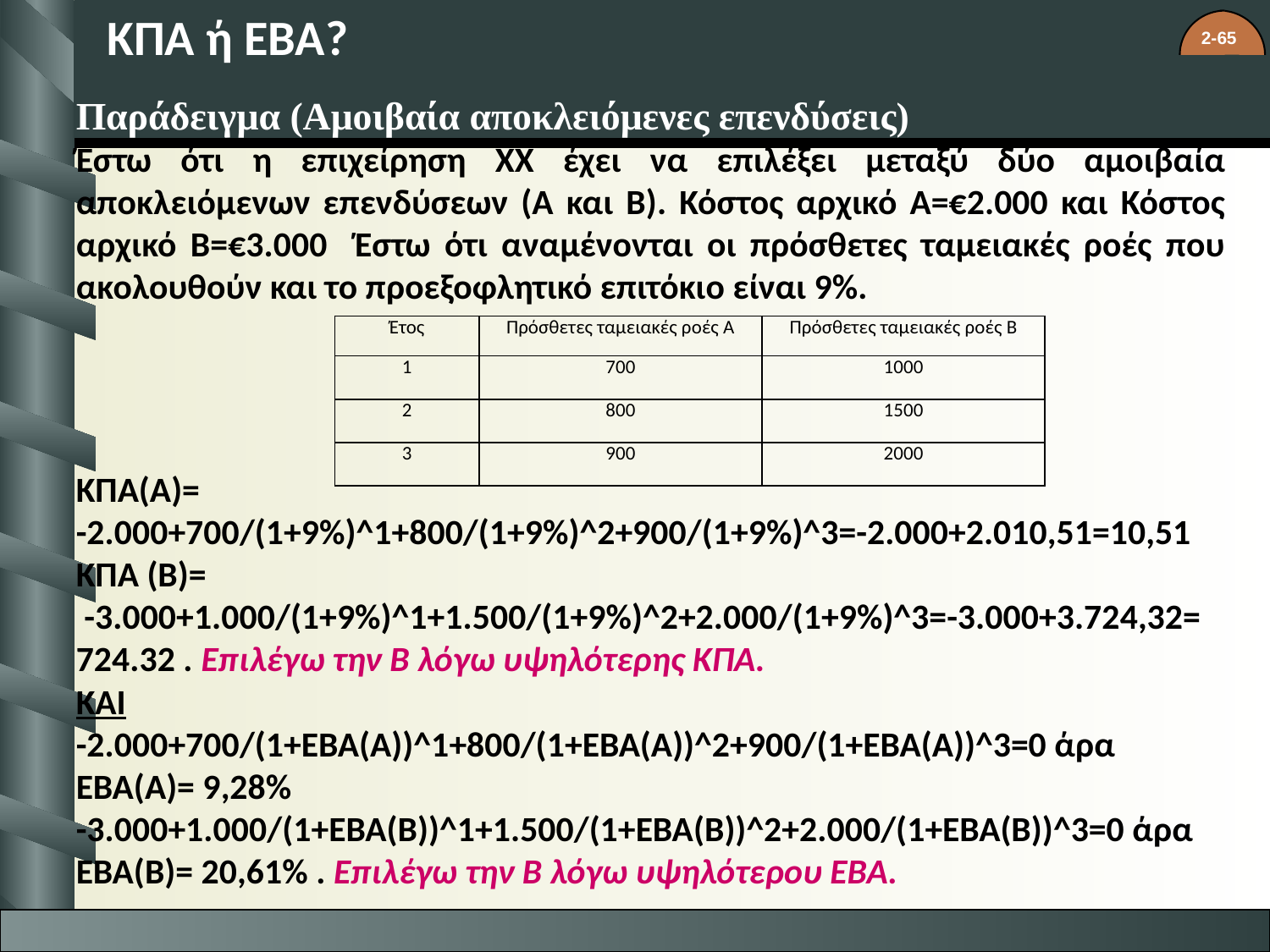

ΚΠΑ ή ΕΒΑ?
Παράδειγμα (Αμοιβαία αποκλειόμενες επενδύσεις)
Έστω ότι η επιχείρηση ΧΧ έχει να επιλέξει μεταξύ δύο αμοιβαία αποκλειόμενων επενδύσεων (Α και Β). Κόστος αρχικό Α=€2.000 και Κόστος αρχικό Β=€3.000  Έστω ότι αναμένονται οι πρόσθετες ταμειακές ροές που ακολουθούν και το προεξοφλητικό επιτόκιο είναι 9%.

ΚΠΑ(Α)=
-2.000+700/(1+9%)^1+800/(1+9%)^2+900/(1+9%)^3=-2.000+2.010,51=10,51
ΚΠΑ (Β)=
 -3.000+1.000/(1+9%)^1+1.500/(1+9%)^2+2.000/(1+9%)^3=-3.000+3.724,32=
724.32 . Επιλέγω την Β λόγω υψηλότερης ΚΠΑ.
ΚΑΙ
-2.000+700/(1+ΕΒΑ(Α))^1+800/(1+ΕΒΑ(Α))^2+900/(1+ΕΒΑ(Α))^3=0 άρα
ΕΒΑ(Α)= 9,28%
-3.000+1.000/(1+ΕΒΑ(Β))^1+1.500/(1+ΕΒΑ(Β))^2+2.000/(1+ΕΒΑ(Β))^3=0 άρα
ΕΒΑ(Β)= 20,61% . Επιλέγω την Β λόγω υψηλότερου ΕΒΑ.

| Έτος | Πρόσθετες ταμειακές ροές Α | Πρόσθετες ταμειακές ροές Β |
| --- | --- | --- |
| 1 | 700 | 1000 |
| 2 | 800 | 1500 |
| 3 | 900 | 2000 |